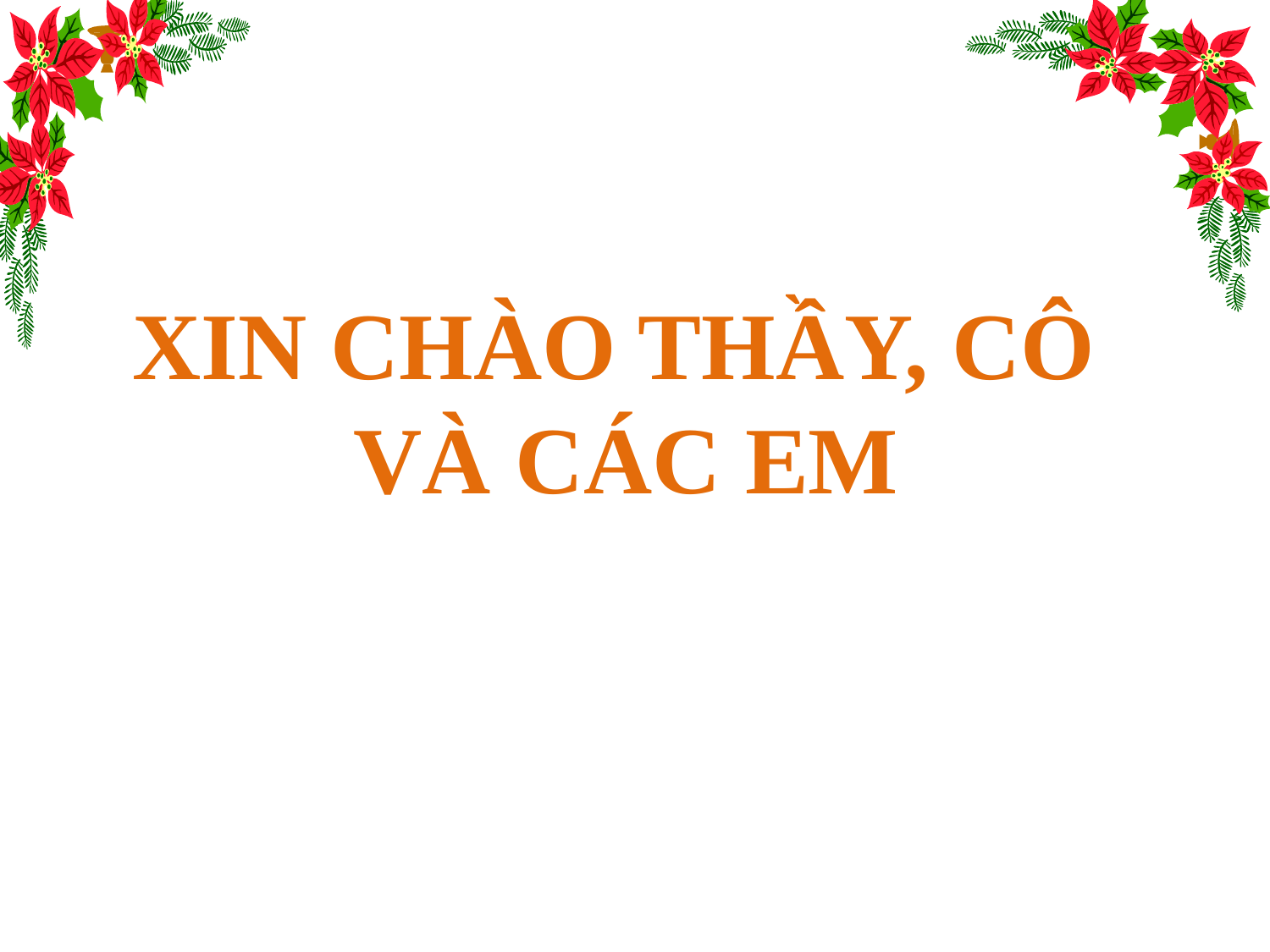

XIN CHÀO THẦY, CÔ
VÀ CÁC EM